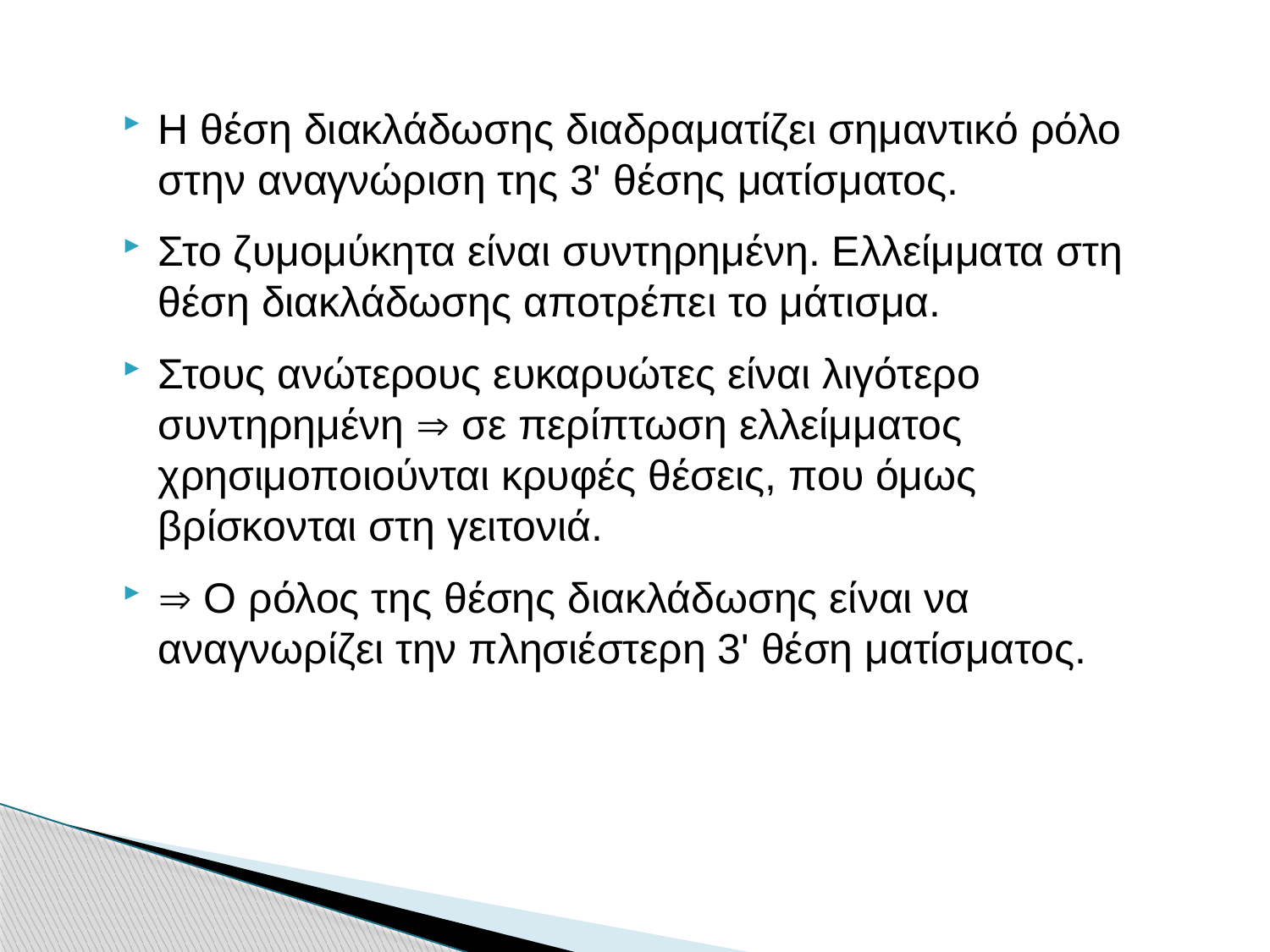

Η θέση διακλάδωσης διαδραματίζει σημαντικό ρόλο στην αναγνώριση της 3' θέσης ματίσματος.
Στο ζυμομύκητα είναι συντηρημένη. Ελλείμματα στη θέση διακλάδωσης αποτρέπει το μάτισμα.
Στους ανώτερους ευκαρυώτες είναι λιγότερο συντηρημένη ⇒ σε περίπτωση ελλείμματος χρησιμοποιούνται κρυφές θέσεις, που όμως βρίσκονται στη γειτονιά.
⇒ Ο ρόλος της θέσης διακλάδωσης είναι να αναγνωρίζει την πλησιέστερη 3' θέση ματίσματος.